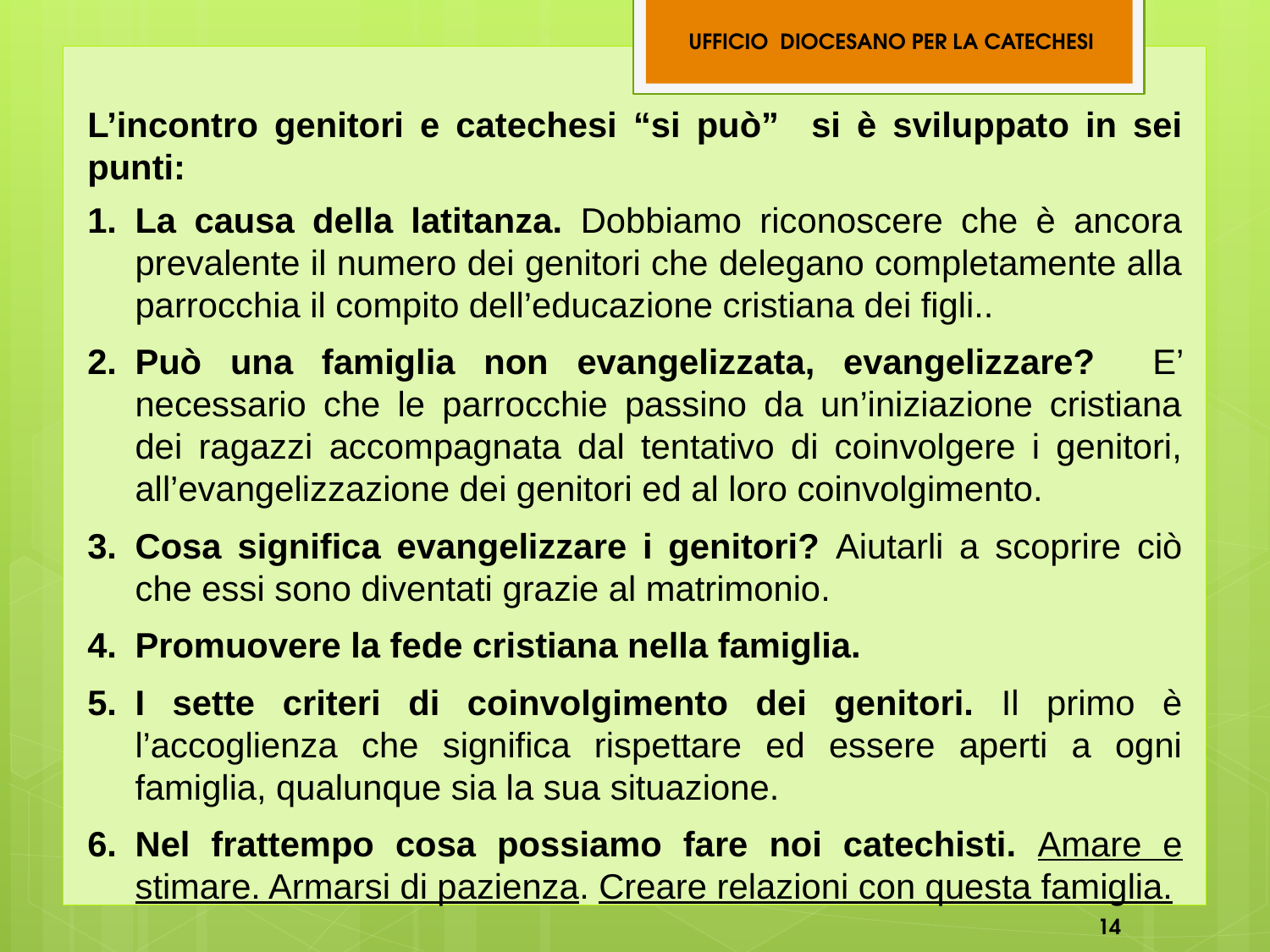

UFFICIO  DIOCESANO PER LA CATECHESI
L’incontro genitori e catechesi “si può”  si è sviluppato in sei punti:

La causa della latitanza. Dobbiamo riconoscere che è ancora prevalente il numero dei genitori che delegano completamente alla parrocchia il compito dell’educazione cristiana dei figli..

Può una famiglia non evangelizzata, evangelizzare?  E’ necessario che le parrocchie passino da un’iniziazione cristiana dei ragazzi accompagnata dal tentativo di coinvolgere i genitori, all’evangelizzazione dei genitori ed al loro coinvolgimento.

Cosa significa evangelizzare i genitori? Aiutarli a scoprire ciò che essi sono diventati grazie al matrimonio.

Promuovere la fede cristiana nella famiglia.

I sette criteri di coinvolgimento dei genitori. Il primo è l’accoglienza che significa rispettare ed essere aperti a ogni famiglia, qualunque sia la sua situazione.

Nel frattempo cosa possiamo fare noi catechisti. Amare e stimare. Armarsi di pazienza. Creare relazioni con questa famiglia.

14